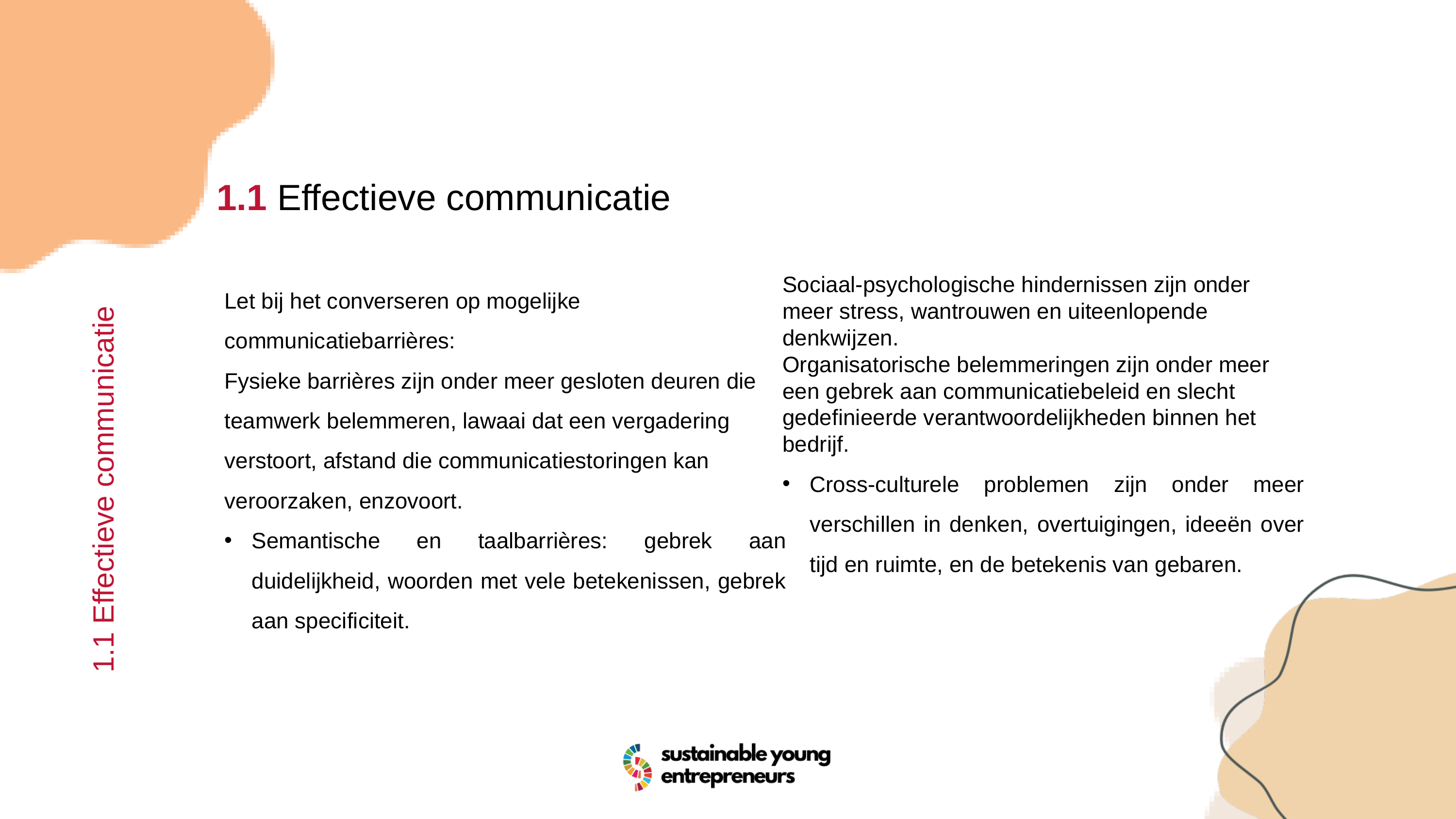

1.1 Effectieve communicatie
Sociaal-psychologische hindernissen zijn onder meer stress, wantrouwen en uiteenlopende denkwijzen.
Organisatorische belemmeringen zijn onder meer een gebrek aan communicatiebeleid en slecht gedefinieerde verantwoordelijkheden binnen het bedrijf.
Cross-culturele problemen zijn onder meer verschillen in denken, overtuigingen, ideeën over tijd en ruimte, en de betekenis van gebaren.
Let bij het converseren op mogelijke communicatiebarrières:
Fysieke barrières zijn onder meer gesloten deuren die teamwerk belemmeren, lawaai dat een vergadering verstoort, afstand die communicatiestoringen kan veroorzaken, enzovoort.
Semantische en taalbarrières: gebrek aan duidelijkheid, woorden met vele betekenissen, gebrek aan specificiteit.
1.1 Effectieve communicatie